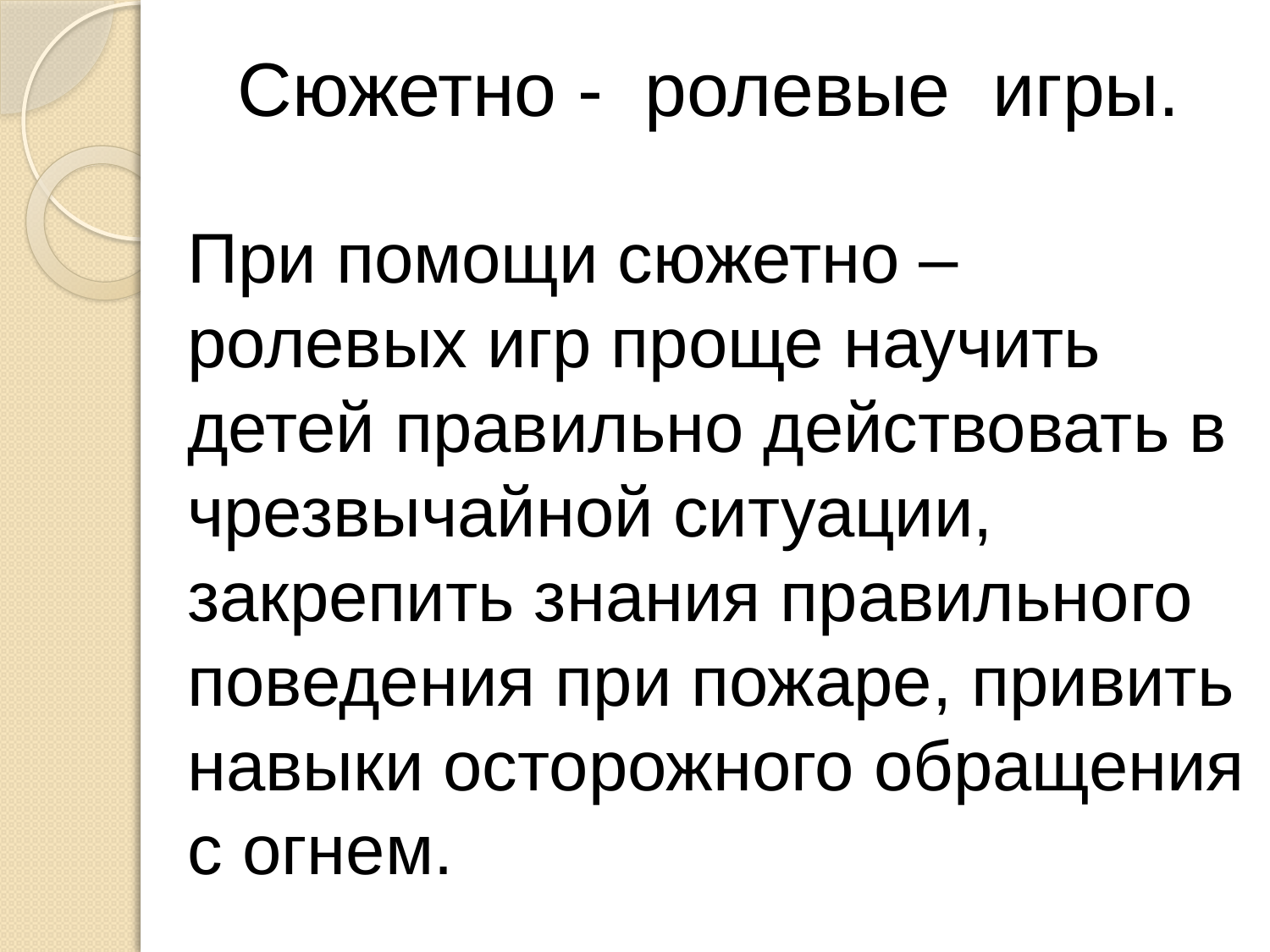

# Сюжетно -  ролевые  игры.
При помощи сюжетно – ролевых игр проще научить детей правильно действовать в чрезвычайной ситуации, закрепить знания правильного поведения при пожаре, привить навыки осторожного обращения с огнем.